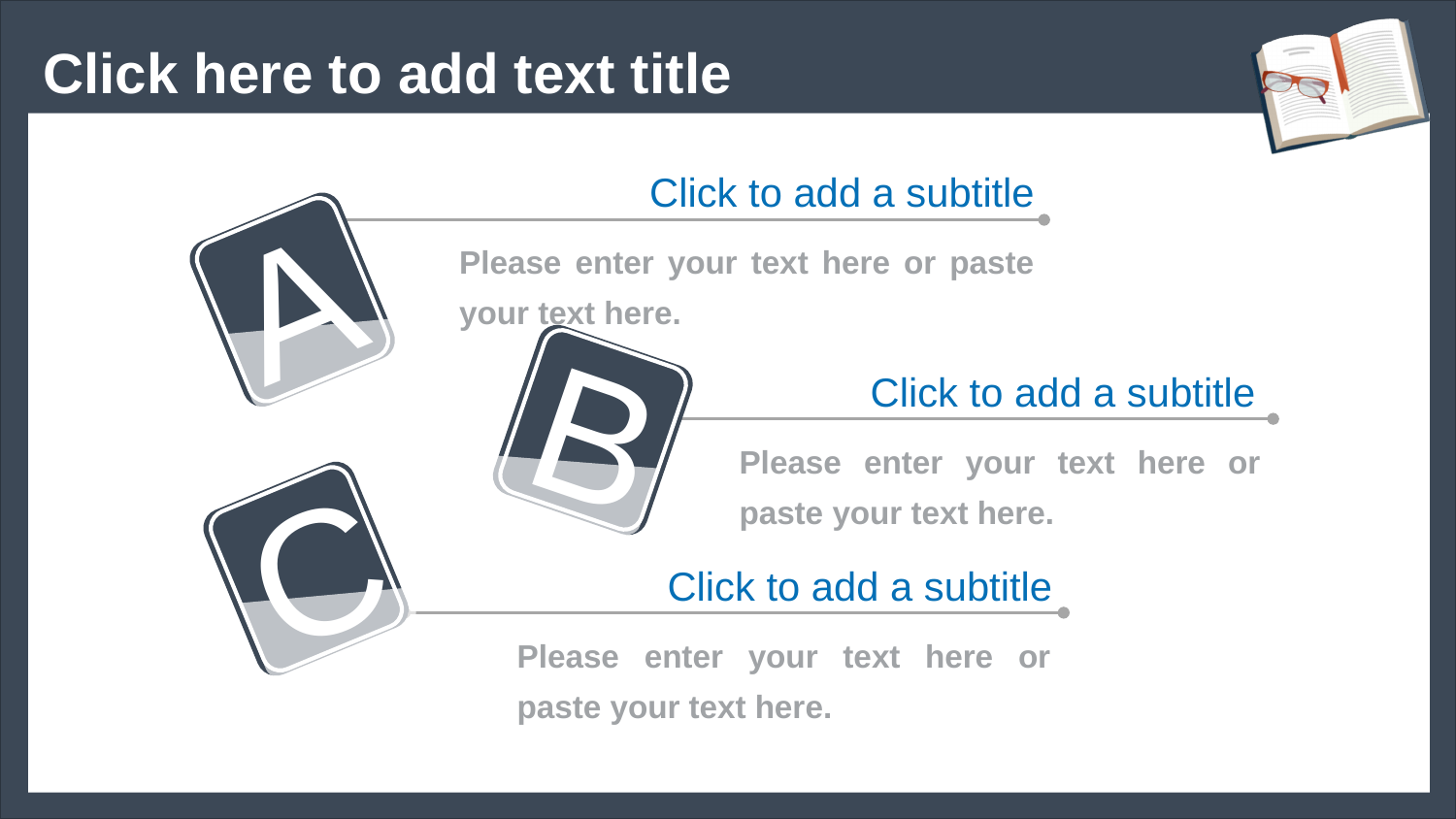

Click to add a subtitle
A

Please enter your text here or paste your text here.

B

Click to add a subtitle
Please enter your text here or paste your text here.

C

Click to add a subtitle
Please enter your text here or paste your text here.